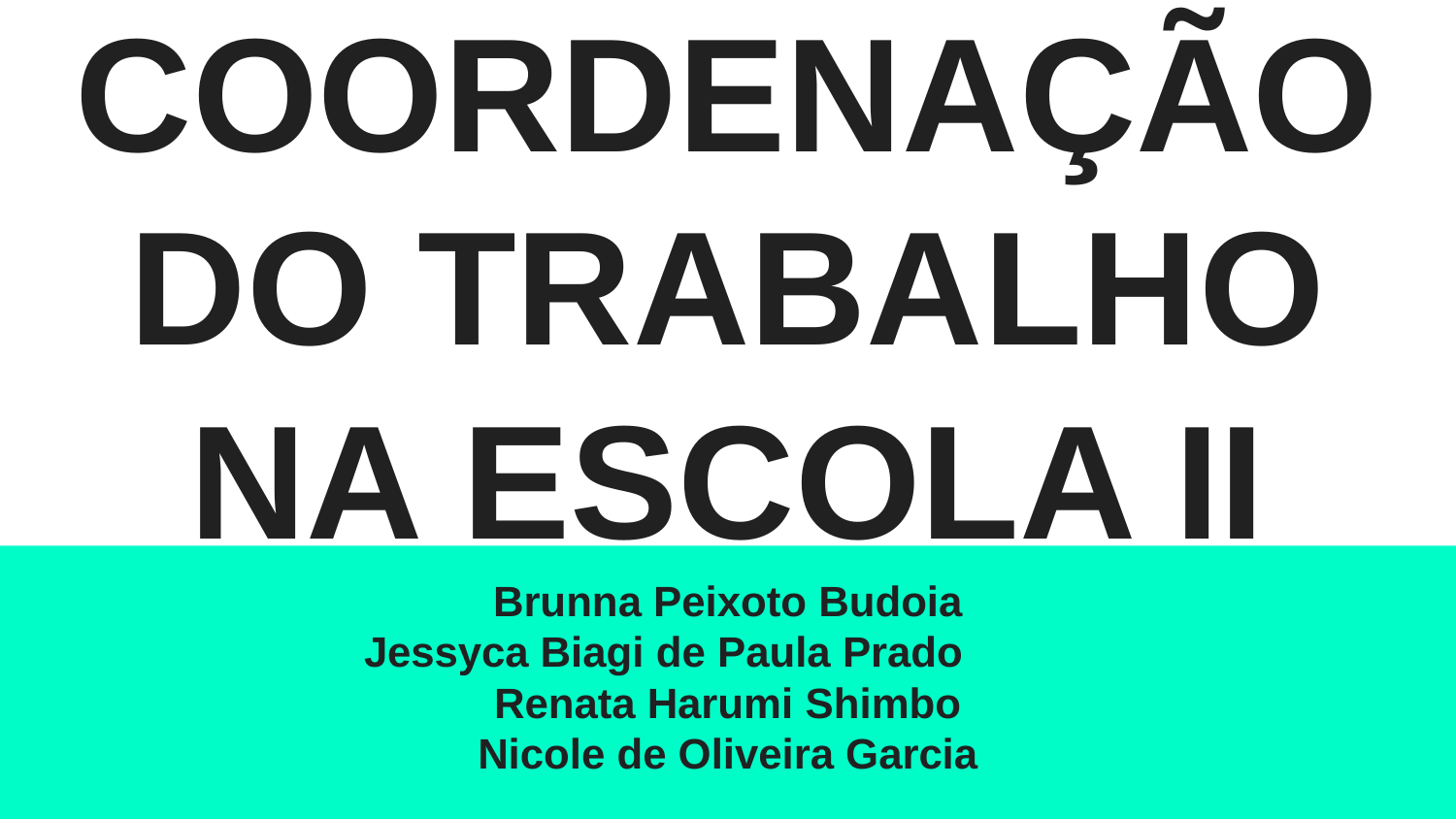

# COORDENAÇÃO DO TRABALHO NA ESCOLA II
Brunna Peixoto Budoia
Jessyca Biagi de Paula Prado
Renata Harumi Shimbo
Nicole de Oliveira Garcia